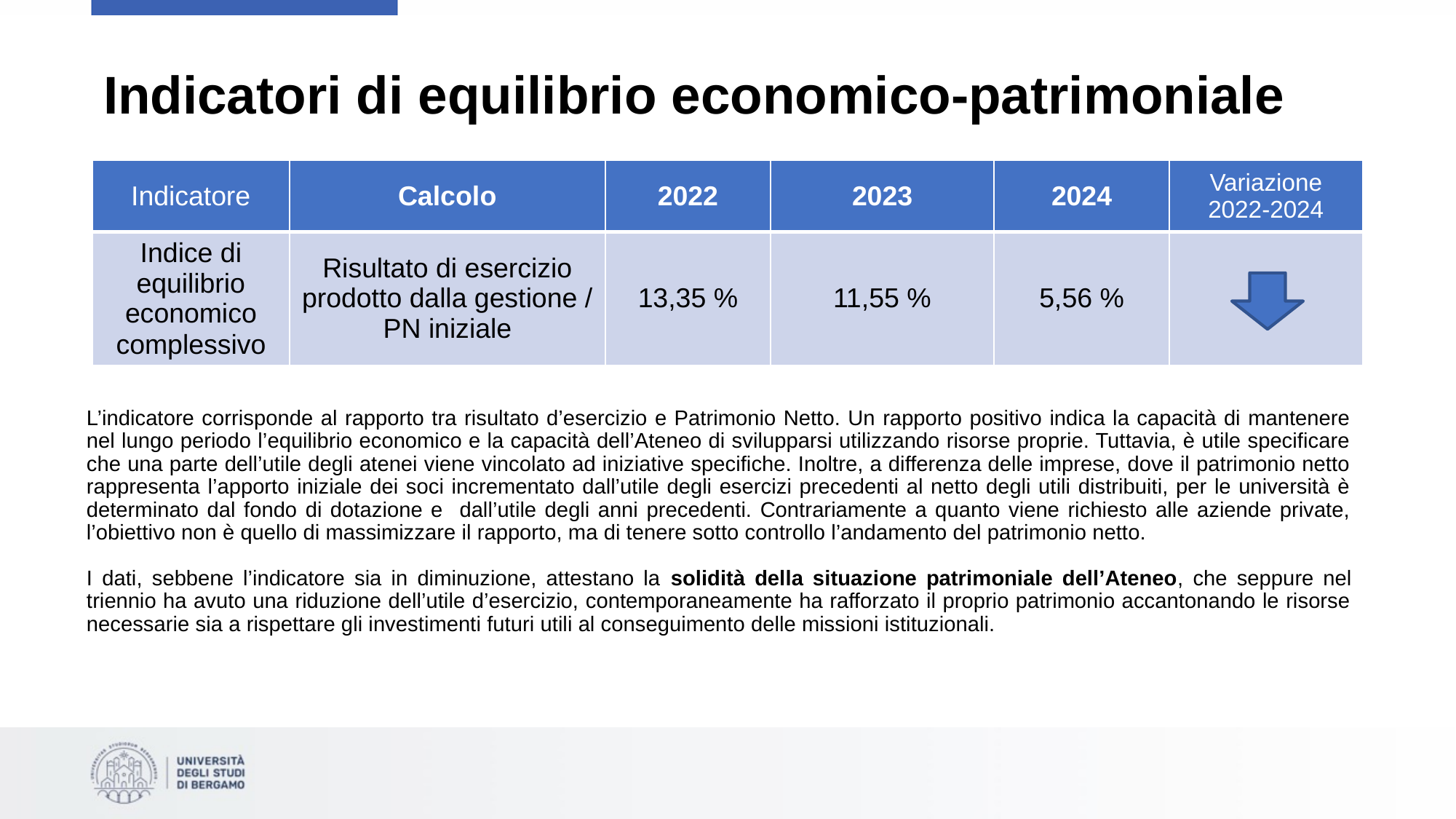

# Indicatori di equilibrio economico-patrimoniale
| Indicatore | Calcolo | 2022 | 2023 | 2024 | Variazione 2022-2024 |
| --- | --- | --- | --- | --- | --- |
| Indice di equilibrio economico complessivo | Risultato di esercizio prodotto dalla gestione / PN iniziale | 13,35 % | 11,55 % | 5,56 % |  |

L’indicatore corrisponde al rapporto tra risultato d’esercizio e Patrimonio Netto. Un rapporto positivo indica la capacità di mantenere nel lungo periodo l’equilibrio economico e la capacità dell’Ateneo di svilupparsi utilizzando risorse proprie. Tuttavia, è utile specificare che una parte dell’utile degli atenei viene vincolato ad iniziative specifiche. Inoltre, a differenza delle imprese, dove il patrimonio netto rappresenta l’apporto iniziale dei soci incrementato dall’utile degli esercizi precedenti al netto degli utili distribuiti, per le università è determinato dal fondo di dotazione e  dall’utile degli anni precedenti. Contrariamente a quanto viene richiesto alle aziende private, l’obiettivo non è quello di massimizzare il rapporto, ma di tenere sotto controllo l’andamento del patrimonio netto.

I dati, sebbene l’indicatore sia in diminuzione, attestano la solidità della situazione patrimoniale dell’Ateneo, che seppure nel triennio ha avuto una riduzione dell’utile d’esercizio, contemporaneamente ha rafforzato il proprio patrimonio accantonando le risorse necessarie sia a rispettare gli investimenti futuri utili al conseguimento delle missioni istituzionali.